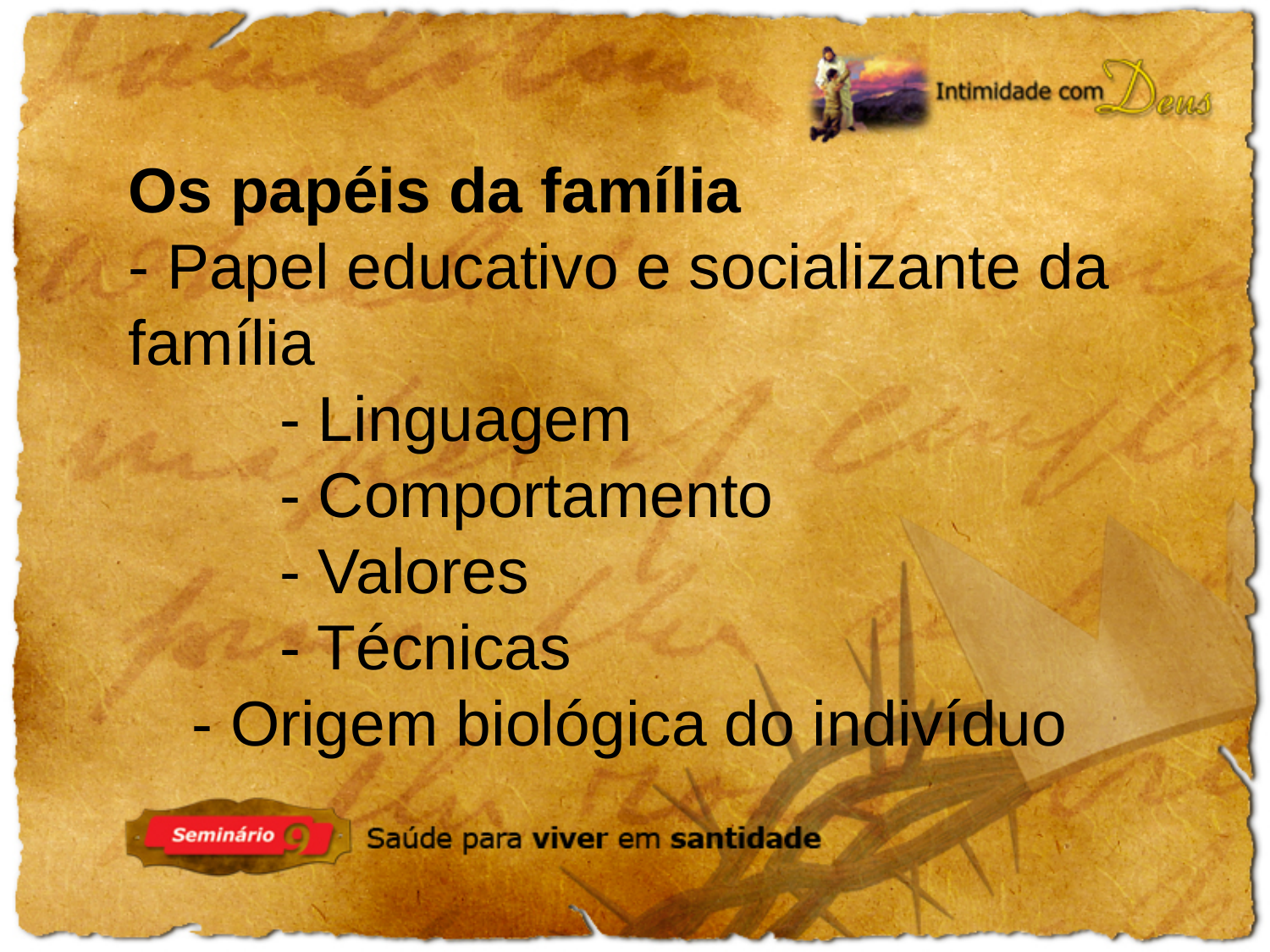

Os papéis da família
- Papel educativo e socializante da família
     - Linguagem
     - Comportamento
     - Valores
     - Técnicas
- Origem biológica do indivíduo